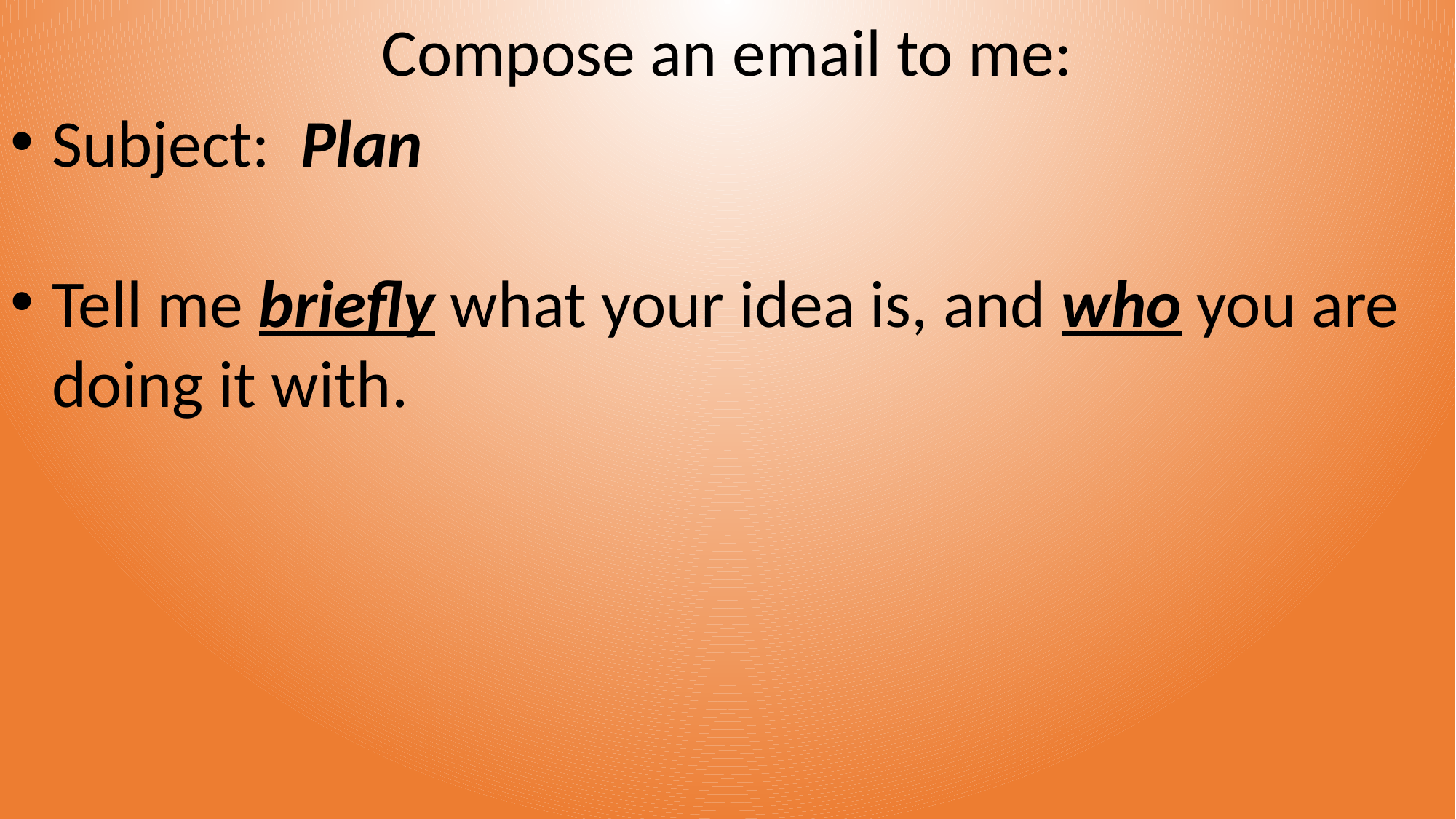

# Compose an email to me:
Subject:  Plan
Tell me briefly what your idea is, and who you are doing it with.